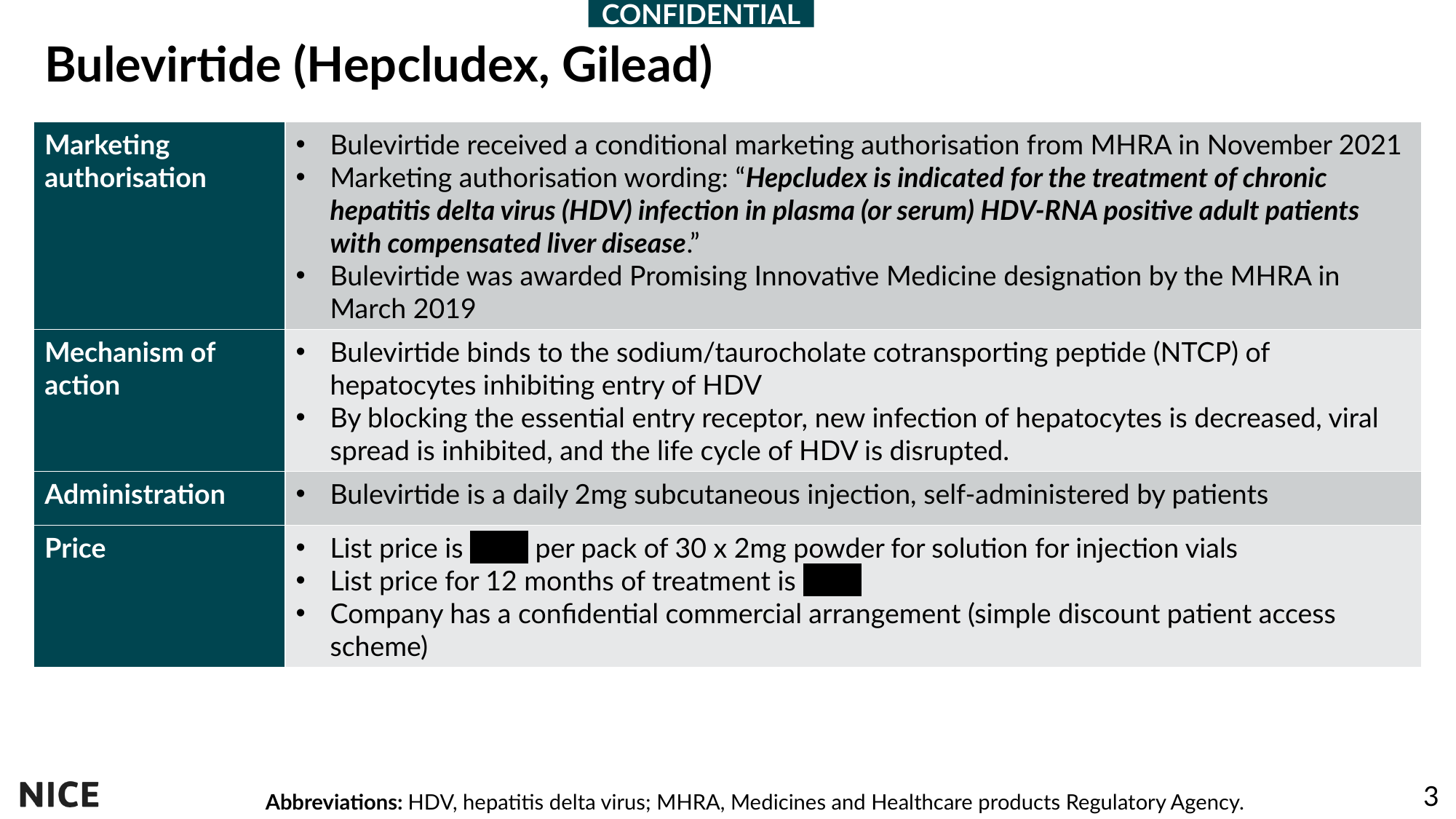

CONFIDENTIAL
# Bulevirtide (Hepcludex, Gilead)
| Marketing authorisation | Bulevirtide received a conditional marketing authorisation from MHRA in November 2021 Marketing authorisation wording: “Hepcludex is indicated for the treatment of chronic hepatitis delta virus (HDV) infection in plasma (or serum) HDV-RNA positive adult patients with compensated liver disease.” Bulevirtide was awarded Promising Innovative Medicine designation by the MHRA in March 2019 |
| --- | --- |
| Mechanism of action | Bulevirtide binds to the sodium/taurocholate cotransporting peptide (NTCP) of hepatocytes inhibiting entry of HDV By blocking the essential entry receptor, new infection of hepatocytes is decreased, viral spread is inhibited, and the life cycle of HDV is disrupted. |
| Administration | Bulevirtide is a daily 2mg subcutaneous injection, self-administered by patients |
| Price | List price is \*\*\*\*\* per pack of 30 x 2mg powder for solution for injection vials List price for 12 months of treatment is \*\*\*\*\* Company has a confidential commercial arrangement (simple discount patient access scheme) |
Abbreviations: HDV, hepatitis delta virus; MHRA, Medicines and Healthcare products Regulatory Agency.